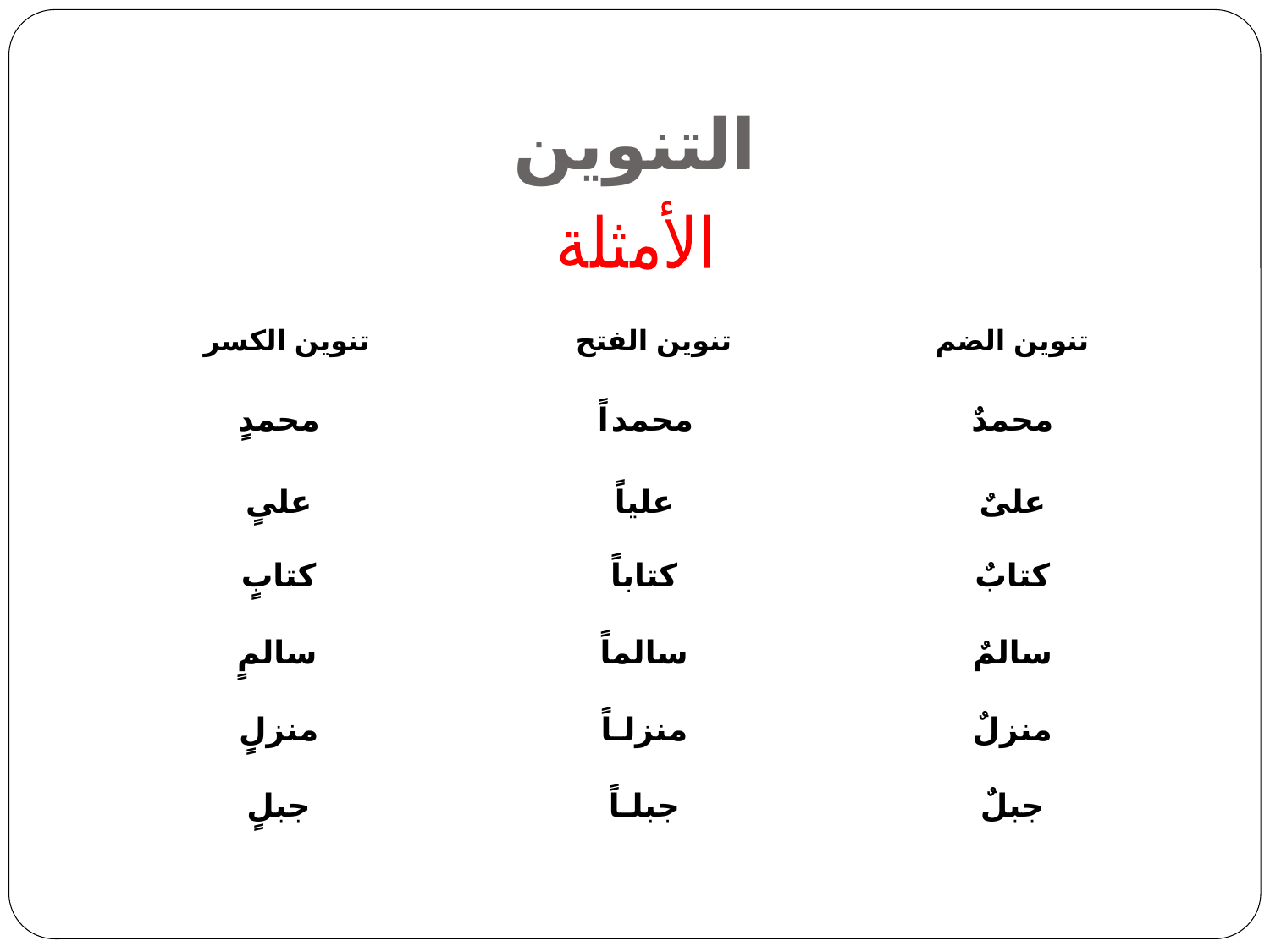

# التنوين

الأمثلة
| تنوين الكسر | تنوين الفتح | تنوين الضم |
| --- | --- | --- |
| محمدٍ | محمد‎اً | محمدٌ |
| علىٍ | علياً | علىٌ |
| كتابٍ | كتاباً | كتابٌ |
| سالمٍ | سالماً | سالمٌ |
| منزلٍ | منزلـاً | منزلٌ |
| جبلٍ | جبلـاً | جبلٌ |